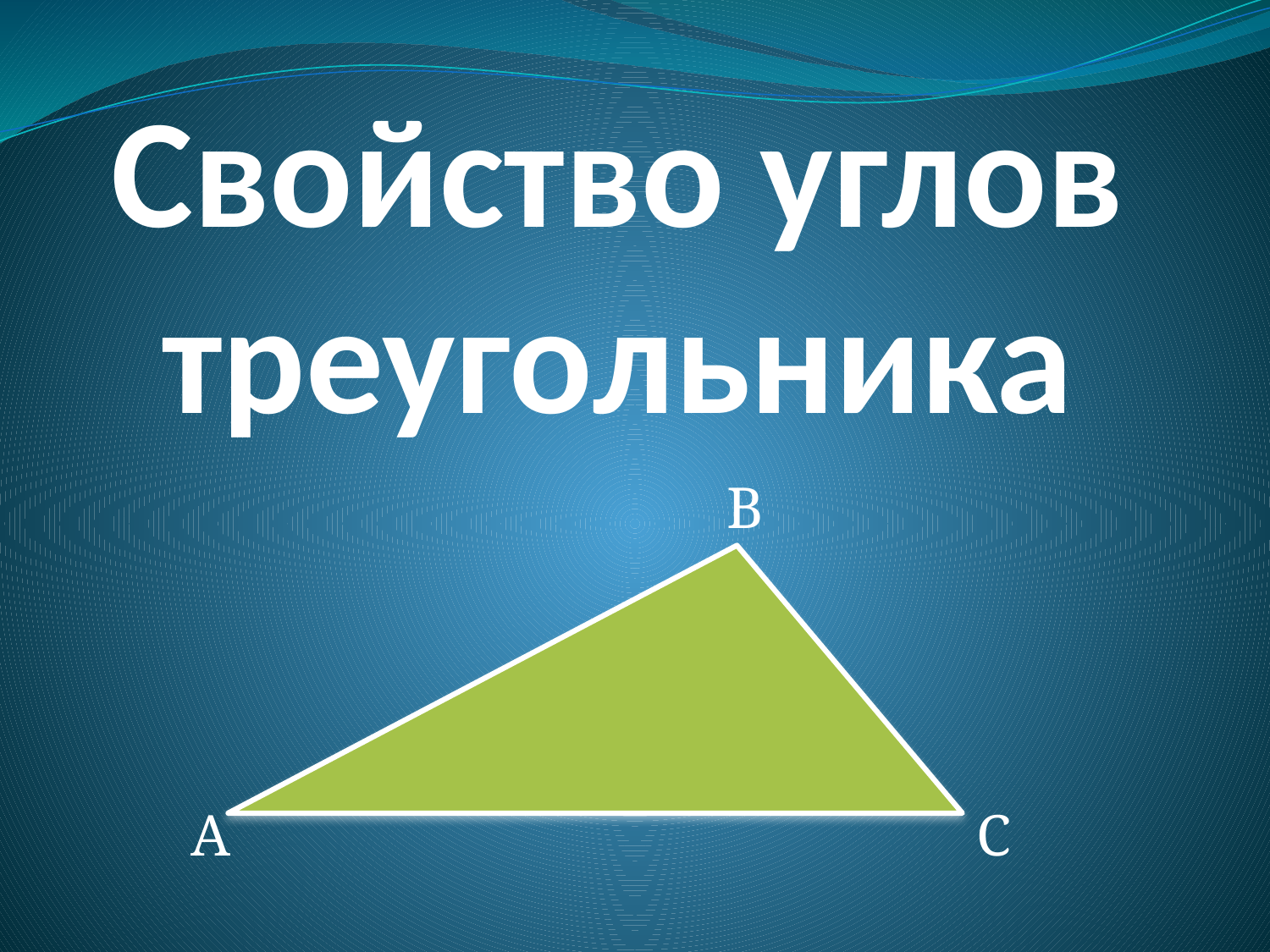

# Свойство углов треугольника

В

А
С